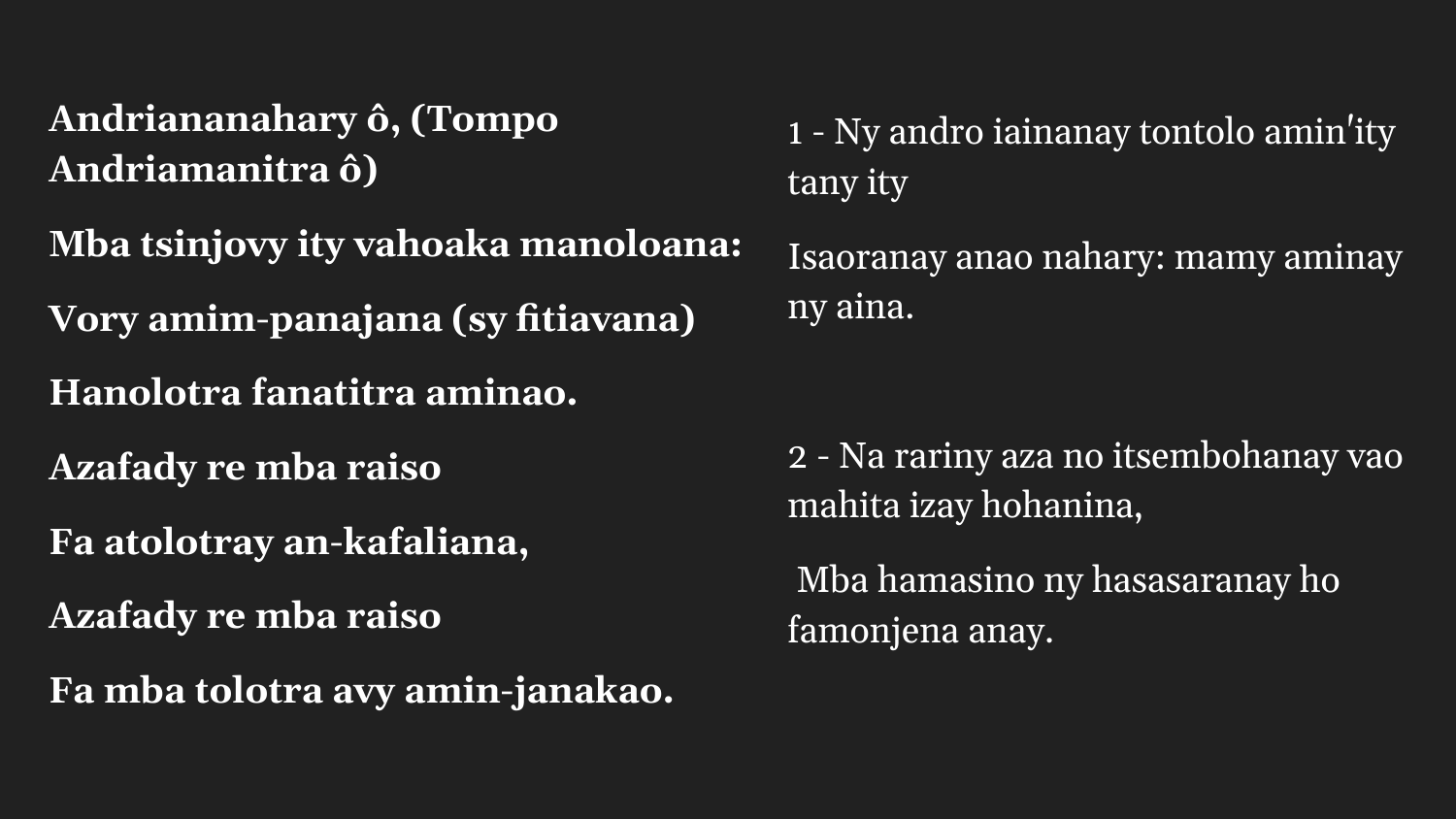

1 - Ny andro iainanay tontolo amin'ity tany ity
Isaoranay anao nahary: mamy aminay ny aina.

2 - Na rariny aza no itsembohanay vao mahita izay hohanina,
 Mba hamasino ny hasasaranay ho famonjena anay.

Andriananahary ô, (Tompo Andriamanitra ô)
Mba tsinjovy ity vahoaka manoloana:
Vory amim-panajana (sy fitiavana)
Hanolotra fanatitra aminao.
Azafady re mba raiso
Fa atolotray an-kafaliana,
Azafady re mba raiso
Fa mba tolotra avy amin-janakao.